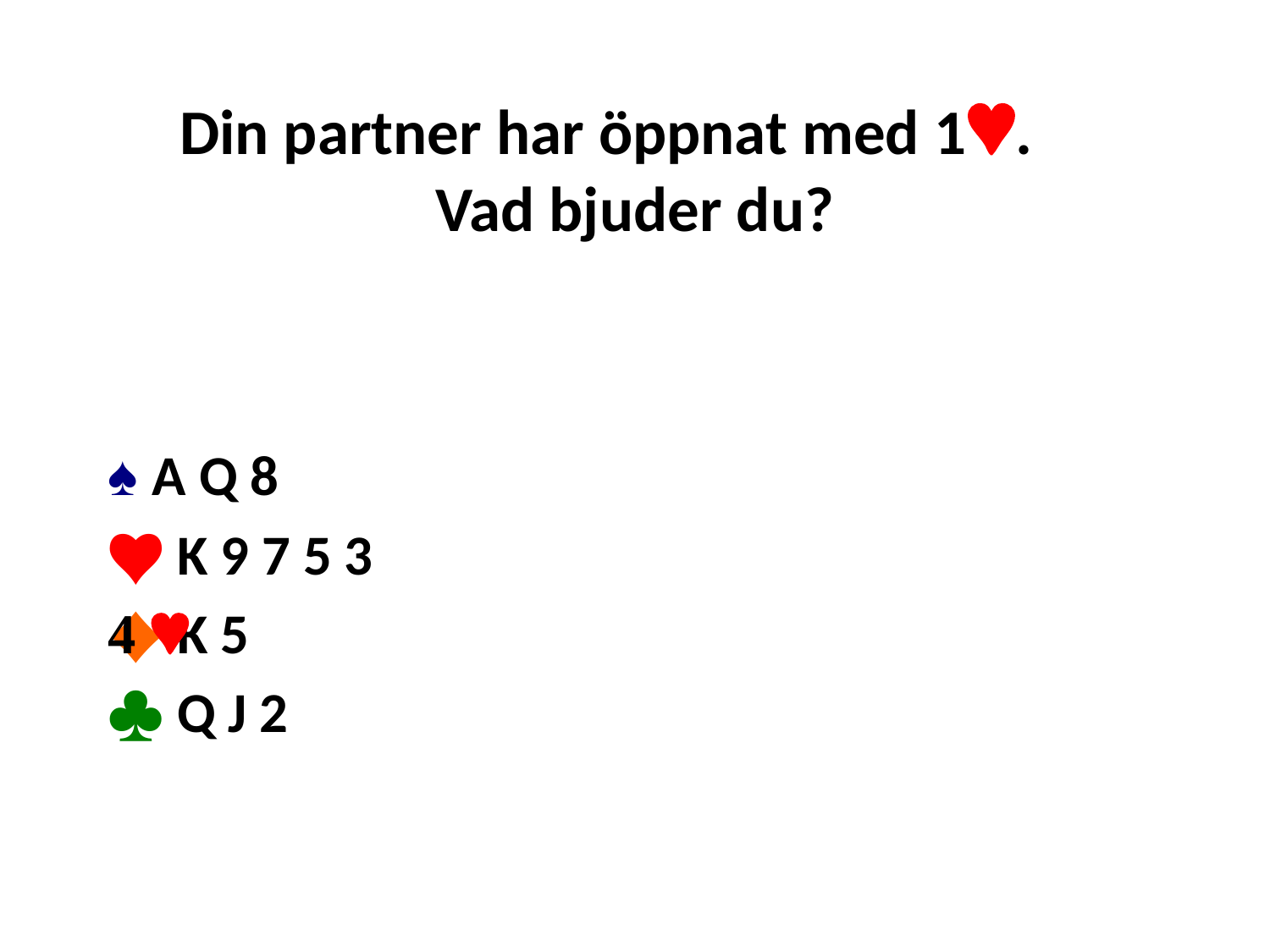

# Din partner har öppnat med 1♥. Vad bjuder du?

♠ A Q 8
♥ K 9 7 5 3
♦ K 5
♣ Q J 2

4 ♥